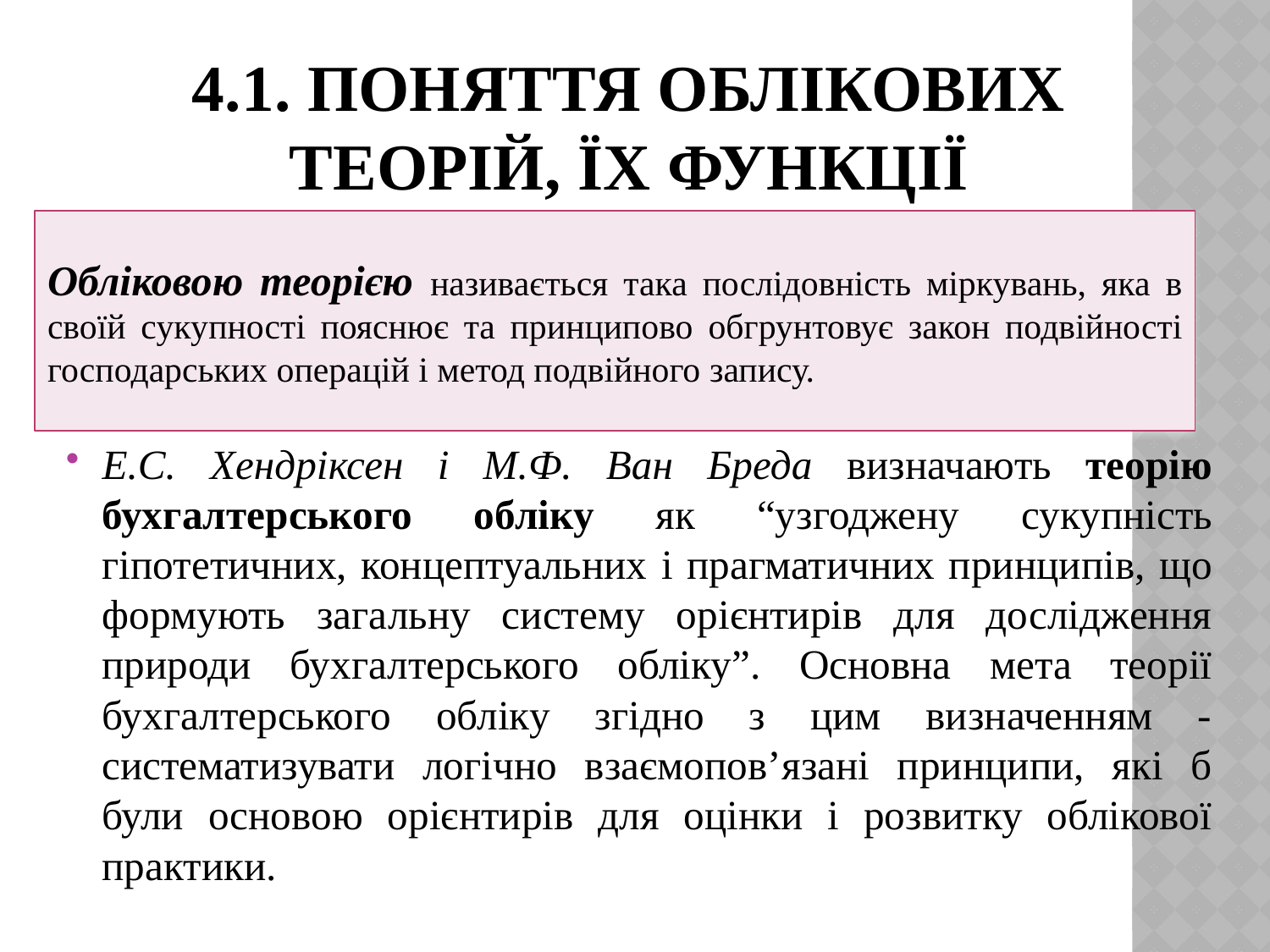

# 4.1. Поняття облікових теорій, їх функції
Обліковою теорією називається така послідовність міркувань, яка в своїй сукупності пояснює та принципово обгрунтовує закон подвійності господарських операцій і метод подвійного запису.
Е.С. Хендріксен і М.Ф. Ван Бреда визначають теорію бухгалтерського обліку як “узгоджену сукупність гіпотетичних, концептуальних і прагматичних принципів, що формують загальну систему орієнтирів для дослідження природи бухгалтерського обліку”. Основна мета теорії бухгалтерського обліку згідно з цим визначенням - систематизувати логічно взаємопов’язані принципи, які б були основою орієнтирів для оцінки і розвитку облікової практики.